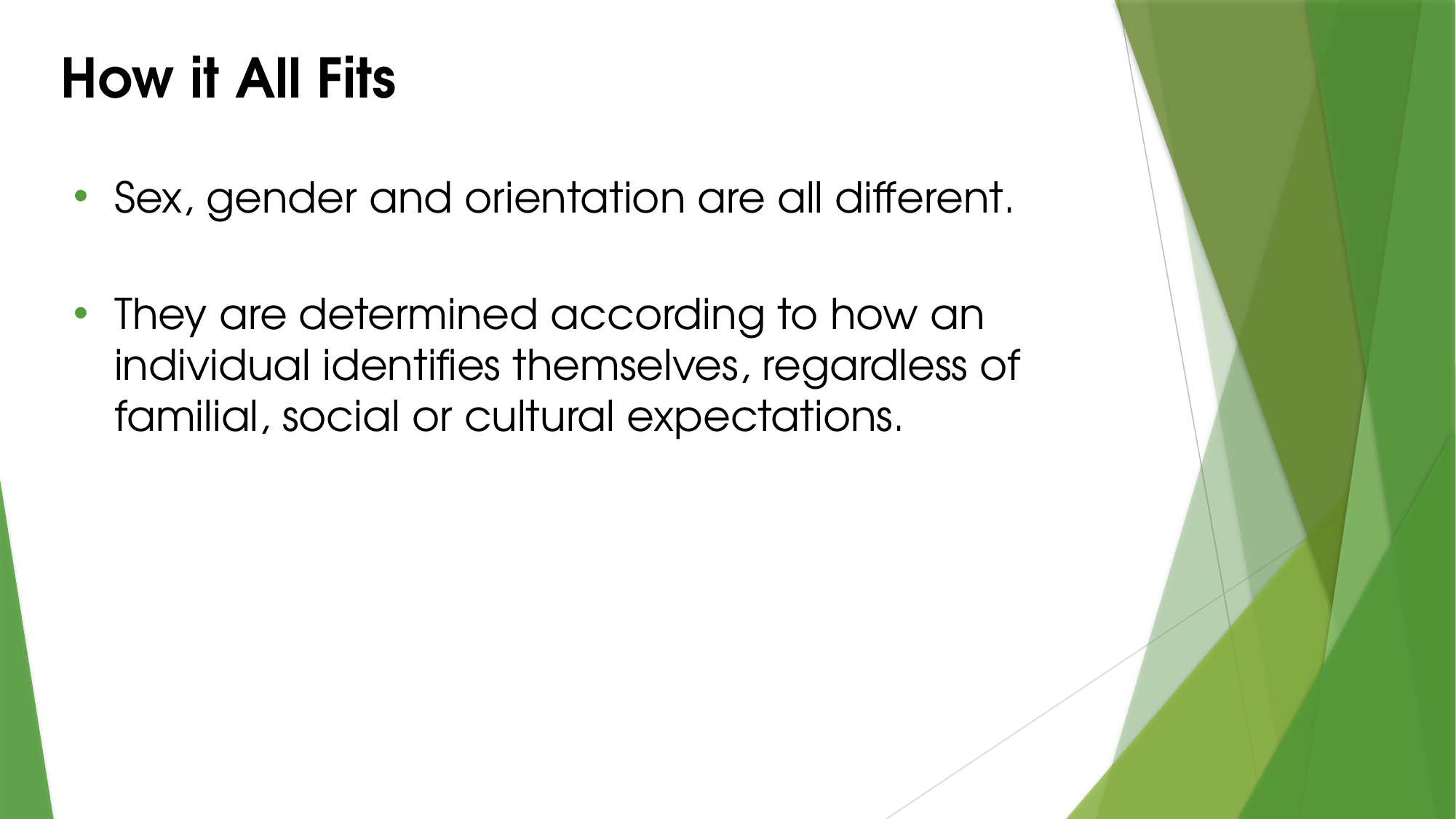

# How it All Fits
Sex, gender and orientation are all different.

They are determined according to how an individual identifies themselves, regardless of familial, social or cultural expectations.